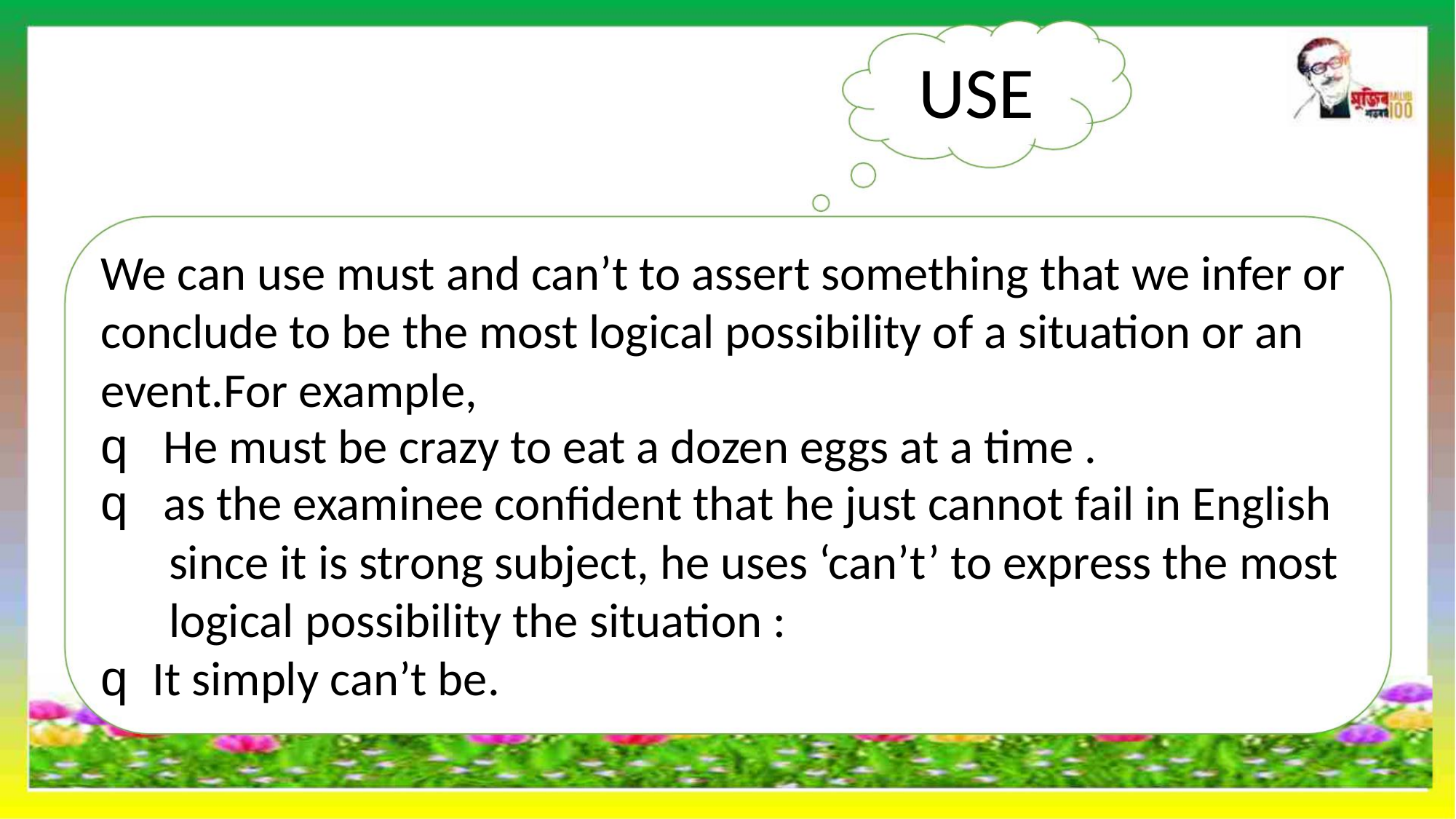

USE
We can use must and can’t to assert something that we infer or
conclude to be the most logical possibility of a situation or an
event.For example,
q He must be crazy to eat a dozen eggs at a time .
q as the examinee confident that he just cannot fail in English
since it is strong subject, he uses ‘can’t’ to express the most
logical possibility the situation :
q It simply can’t be.